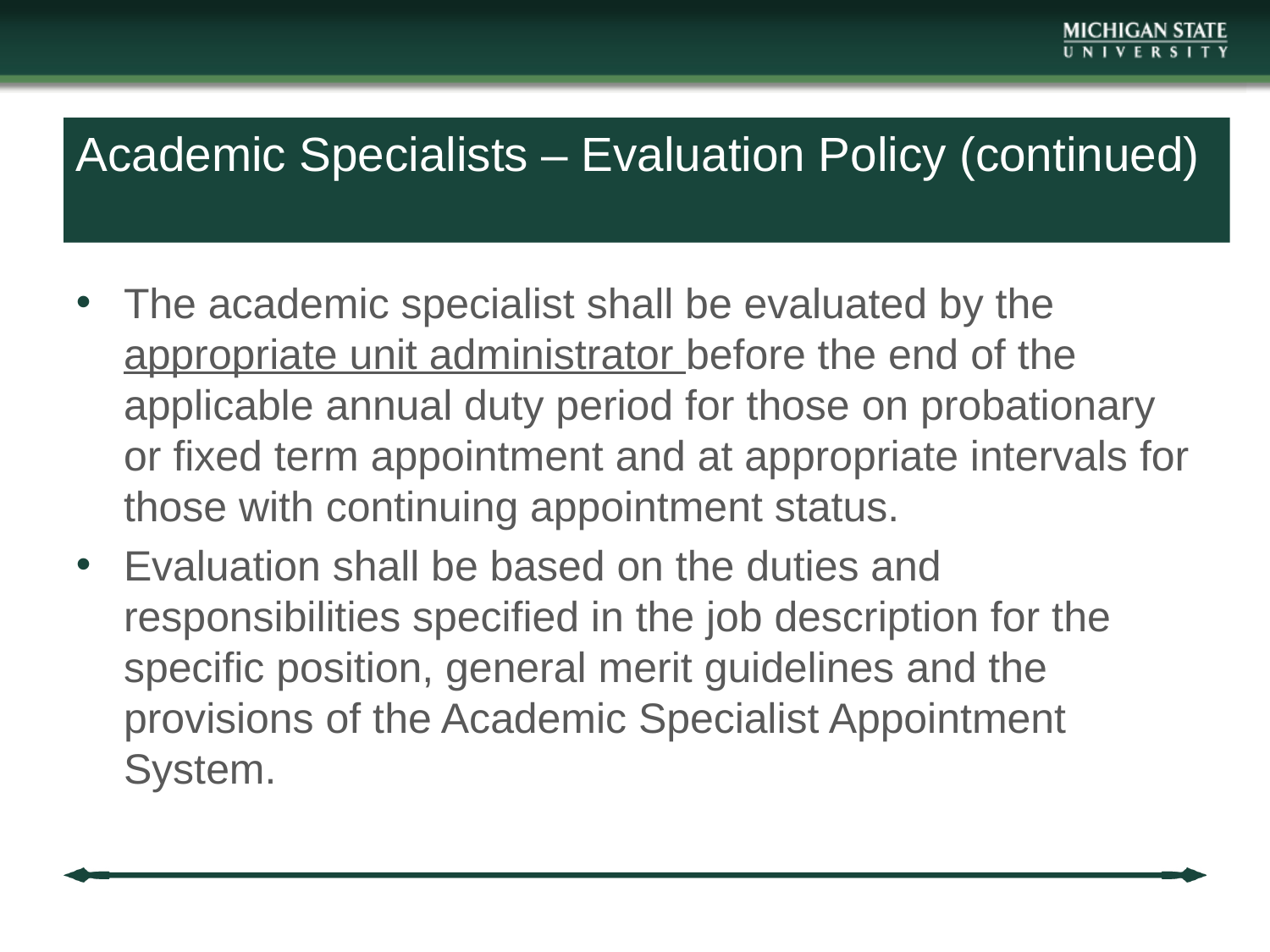

# Academic Specialists – Evaluation Policy (continued)
The academic specialist shall be evaluated by the appropriate unit administrator before the end of the applicable annual duty period for those on probationary or fixed term appointment and at appropriate intervals for those with continuing appointment status.
Evaluation shall be based on the duties and responsibilities specified in the job description for the specific position, general merit guidelines and the provisions of the Academic Specialist Appointment System.